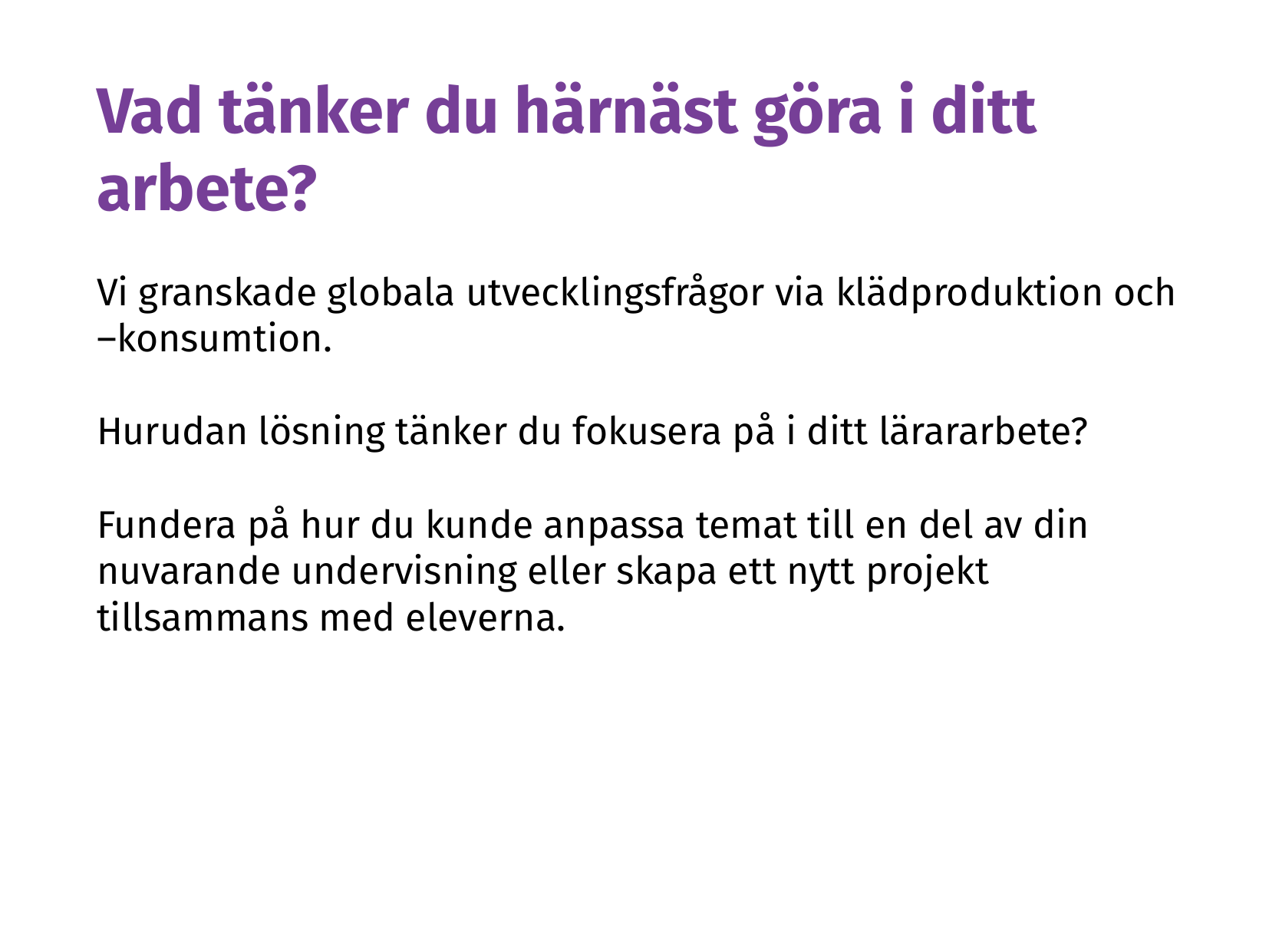

Vad tänker du härnäst göra i ditt arbete?
Vi granskade globala utvecklingsfrågor via klädproduktion och –konsumtion.

Hurudan lösning tänker du fokusera på i ditt lärararbete?

Fundera på hur du kunde anpassa temat till en del av din nuvarande undervisning eller skapa ett nytt projekt tillsammans med eleverna.